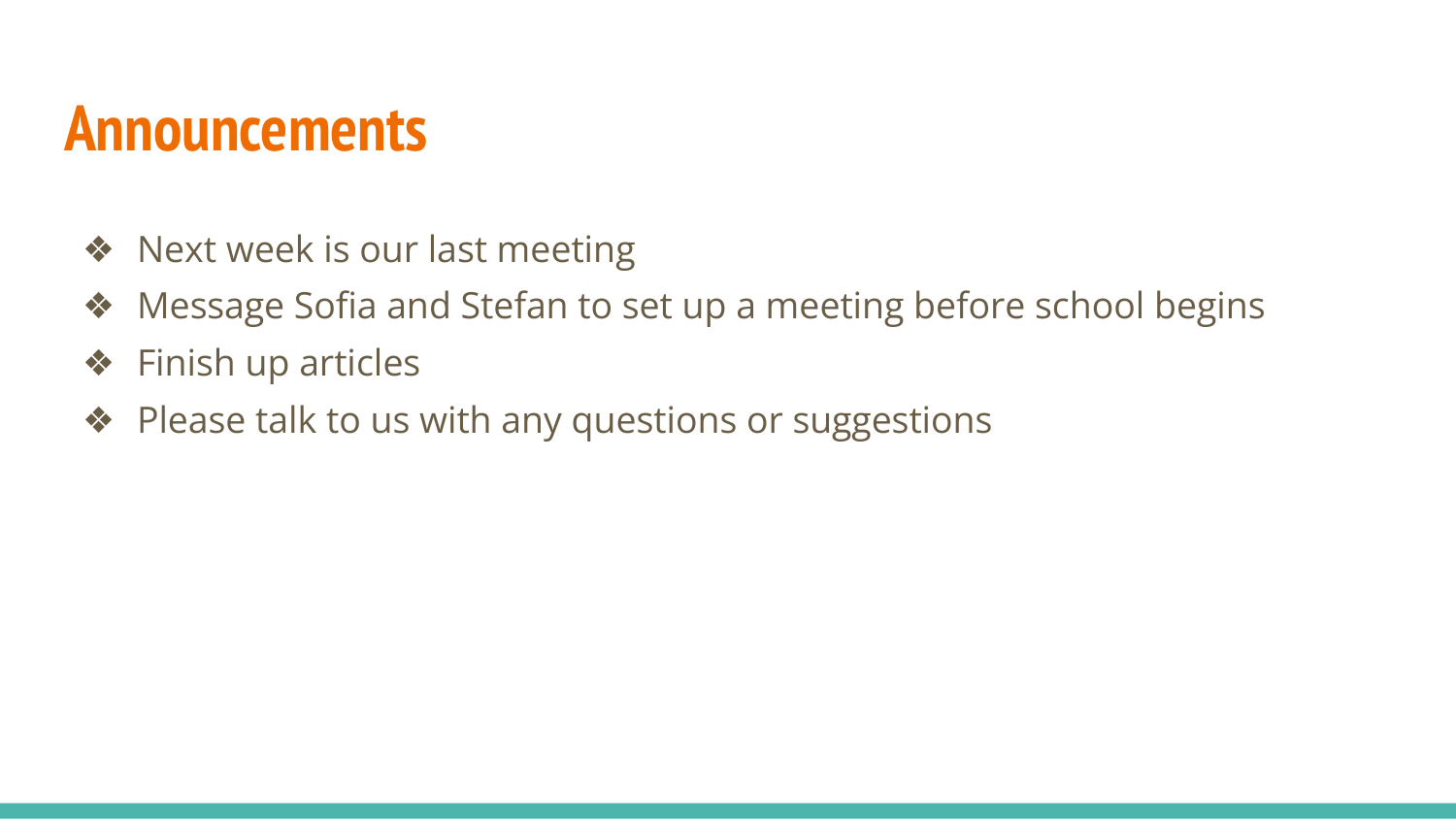

# Announcements
Next week is our last meeting
Message Sofia and Stefan to set up a meeting before school begins
Finish up articles
Please talk to us with any questions or suggestions